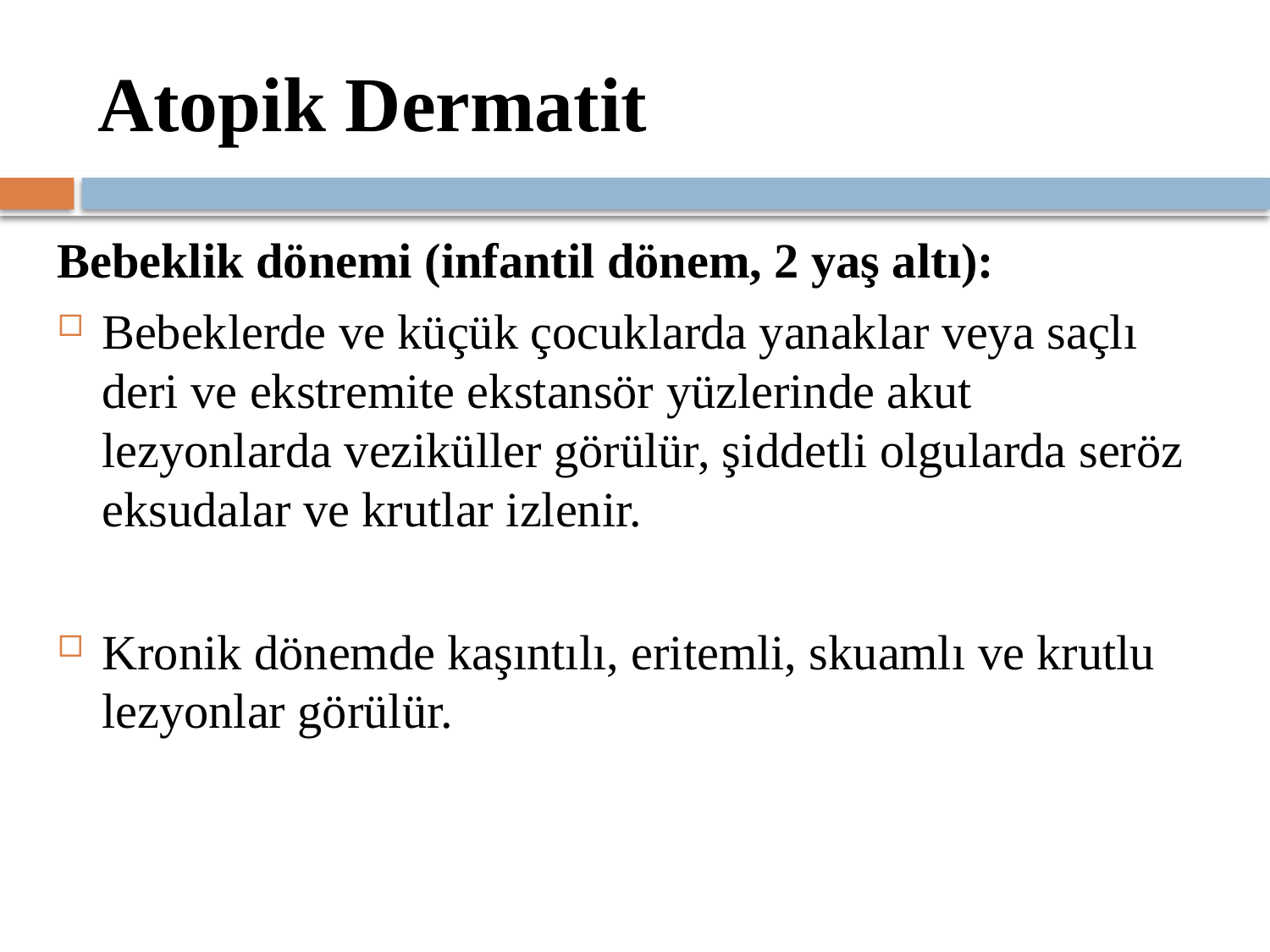

# Atopik Dermatit
Bebeklik dönemi (infantil dönem, 2 yaş altı):
Bebeklerde ve küçük çocuklarda yanaklar veya saçlı deri ve ekstremite ekstansör yüzlerinde akut lezyonlarda veziküller görülür, şiddetli olgularda seröz eksudalar ve krutlar izlenir.

Kronik dönemde kaşıntılı, eritemli, skuamlı ve krutlu lezyonlar görülür.